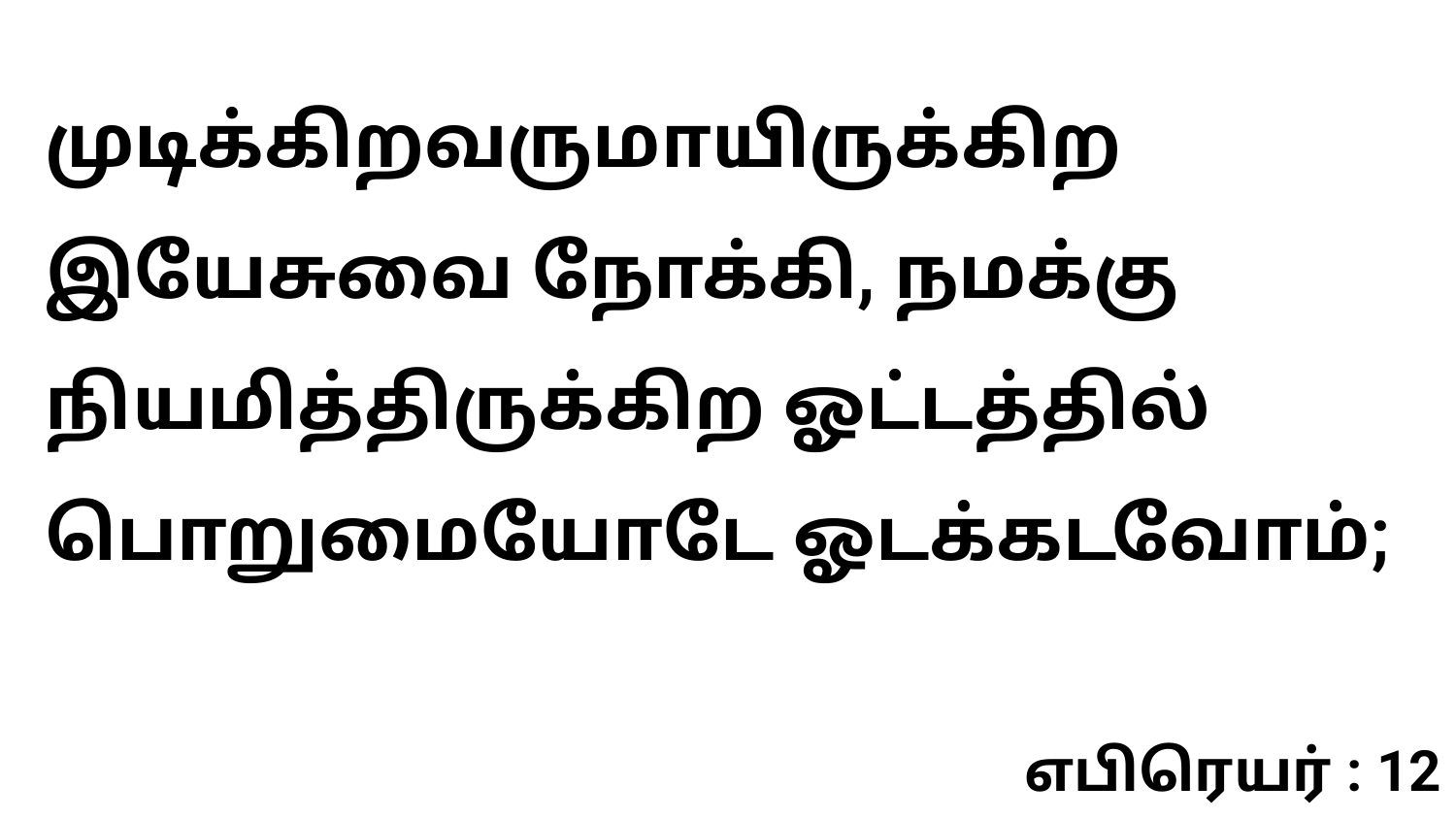

முடிக்கிறவருமாயிருக்கிற இயேசுவை நோக்கி, நமக்கு நியமித்திருக்கிற ஓட்டத்தில் பொறுமையோடே ஓடக்கடவோம்;
எபிரெயர் : 12